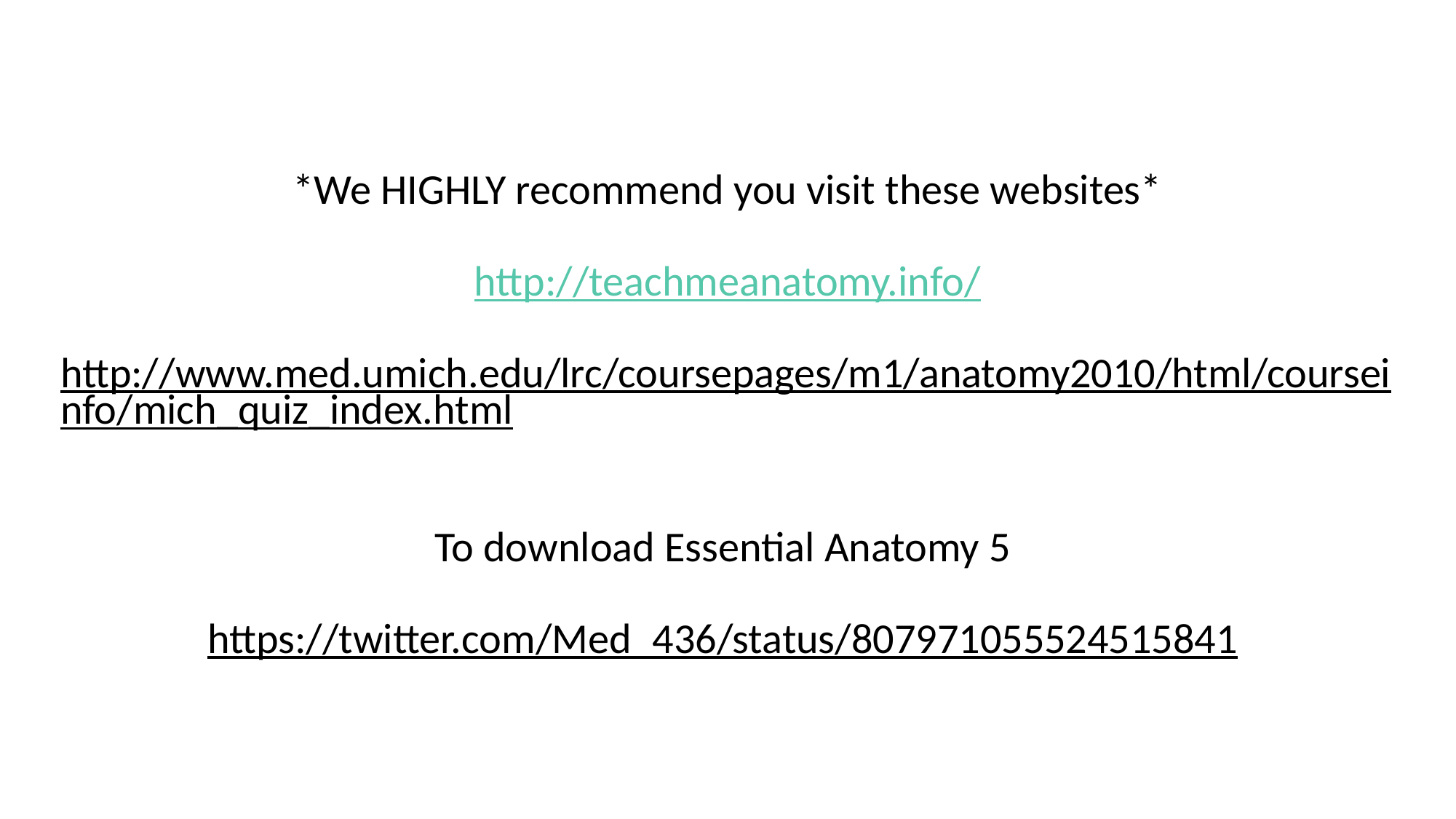

*We HIGHLY recommend you visit these websites*

http://teachmeanatomy.info/

http://www.med.umich.edu/lrc/coursepages/m1/anatomy2010/html/courseinfo/mich_quiz_index.html

To download Essential Anatomy 5

https://twitter.com/Med_436/status/807971055524515841